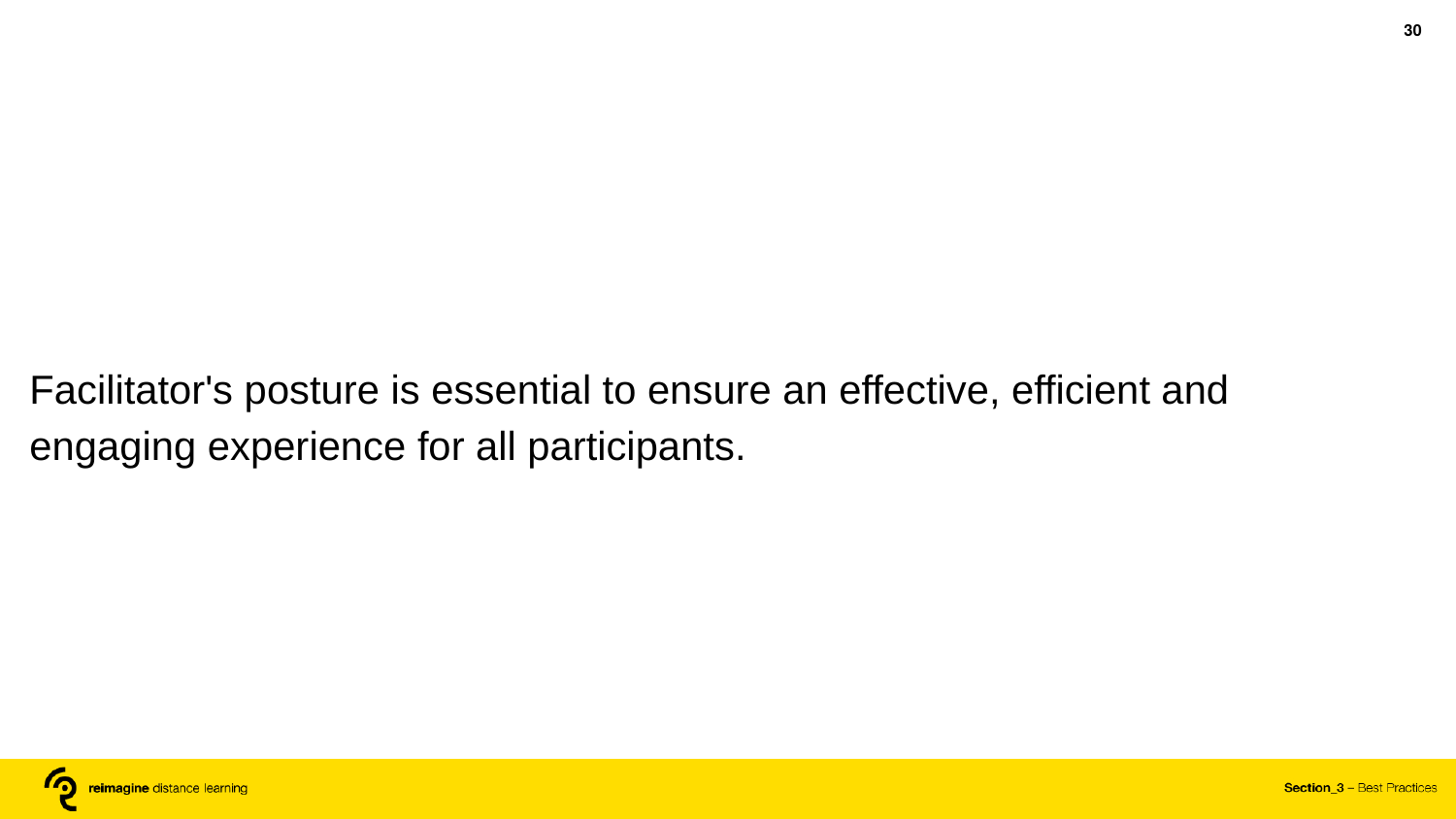

30
Facilitator's posture is essential to ensure an effective, efficient and engaging experience for all participants.